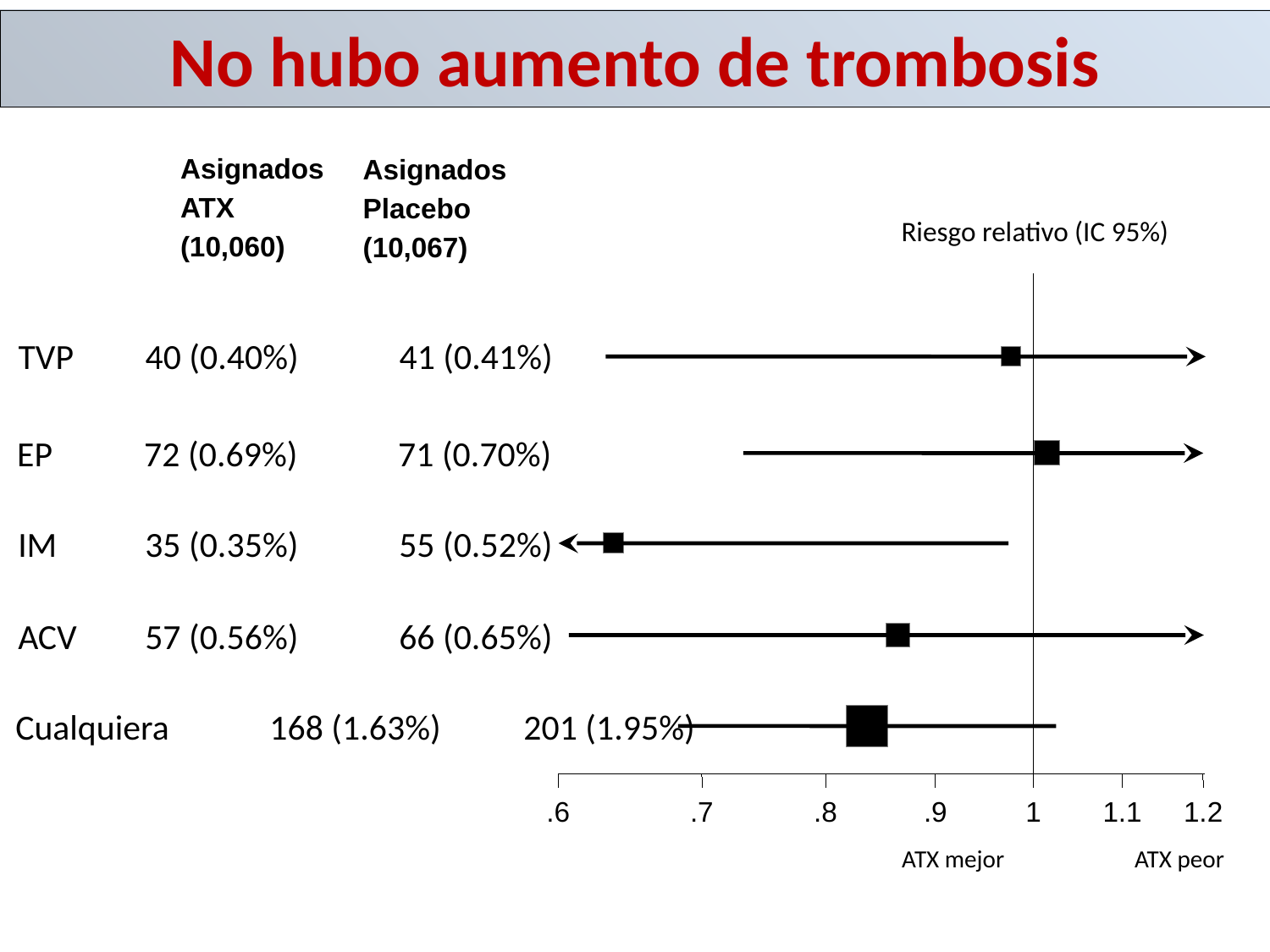

No hubo aumento de trombosis
Asignados
ATX
(10,060)
Asignados
Placebo
(10,067)
Riesgo relativo (IC 95%)

TVP 	40 (0.40%) 	41 (0.41%)

EP 	72 (0.69%) 	71 (0.70%)

IM	35 (0.35%) 	55 (0.52%)

ACV	57 (0.56%) 	66 (0.65%)

Cualquiera	168 (1.63%) 	201 (1.95%)

.6
.7
.8
.9
1
1.1
1.2
ATX mejor
 ATX peor